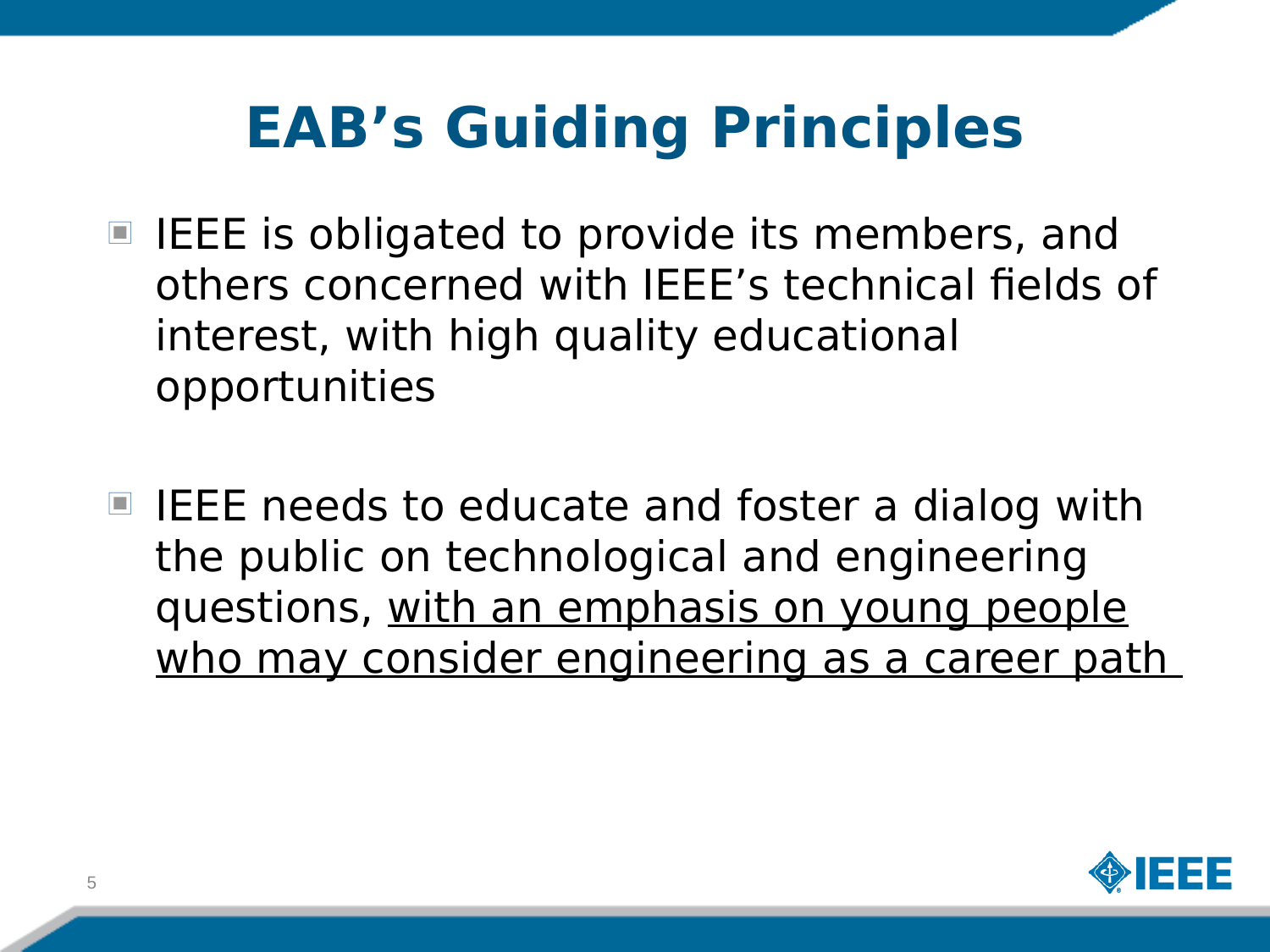

# EAB’s Guiding Principles
IEEE is obligated to provide its members, and others concerned with IEEE’s technical fields of interest, with high quality educational opportunities

IEEE needs to educate and foster a dialog with the public on technological and engineering questions, with an emphasis on young people who may consider engineering as a career path
5